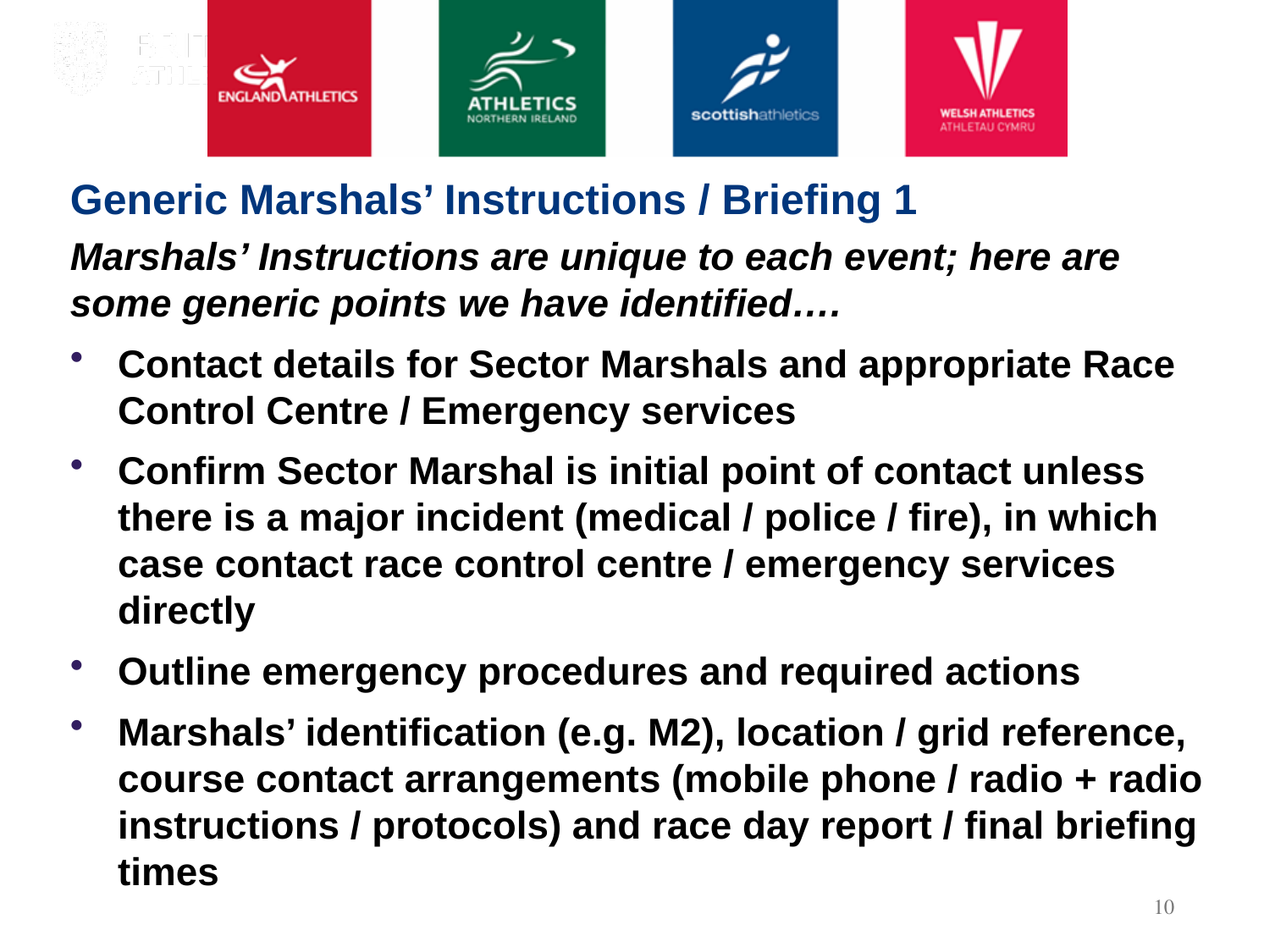

# Generic Marshals’ Instructions / Briefing 1
Marshals’ Instructions are unique to each event; here are some generic points we have identified….
Contact details for Sector Marshals and appropriate Race Control Centre / Emergency services
Confirm Sector Marshal is initial point of contact unless there is a major incident (medical / police / fire), in which case contact race control centre / emergency services directly
Outline emergency procedures and required actions
Marshals’ identification (e.g. M2), location / grid reference, course contact arrangements (mobile phone / radio + radio instructions / protocols) and race day report / final briefing times
10